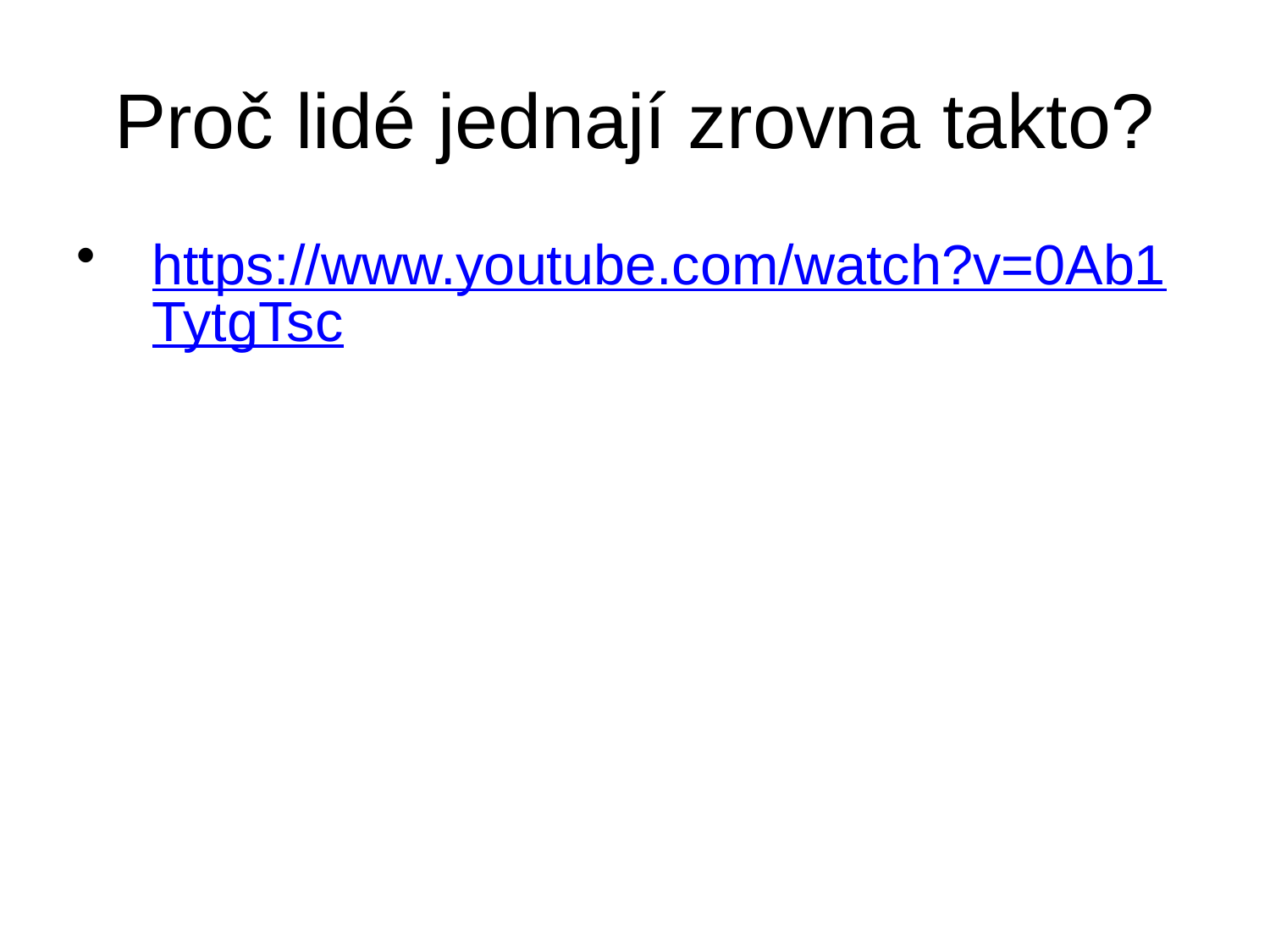

# Proč lidé jednají zrovna takto?
https://www.youtube.com/watch?v=0Ab1TytgTsc